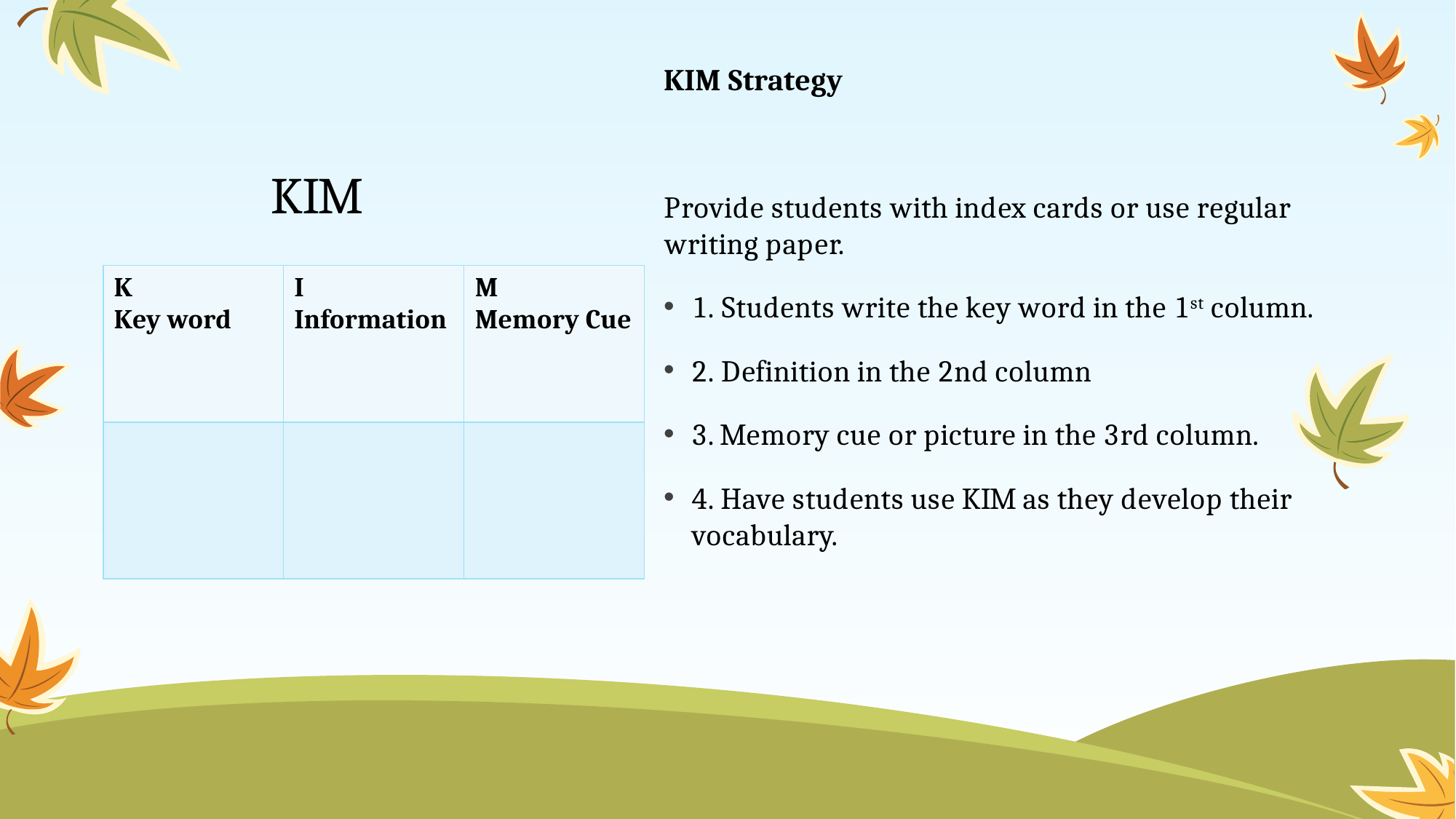

KIM Strategy

Provide students with index cards or use regular writing paper.
1. Students write the key word in the 1st column.
2. Definition in the 2nd column
3. Memory cue or picture in the 3rd column.
4. Have students use KIM as they develop their vocabulary.
# KIM
| K Key word | I Information | M Memory Cue |
| --- | --- | --- |
|  |  |  |